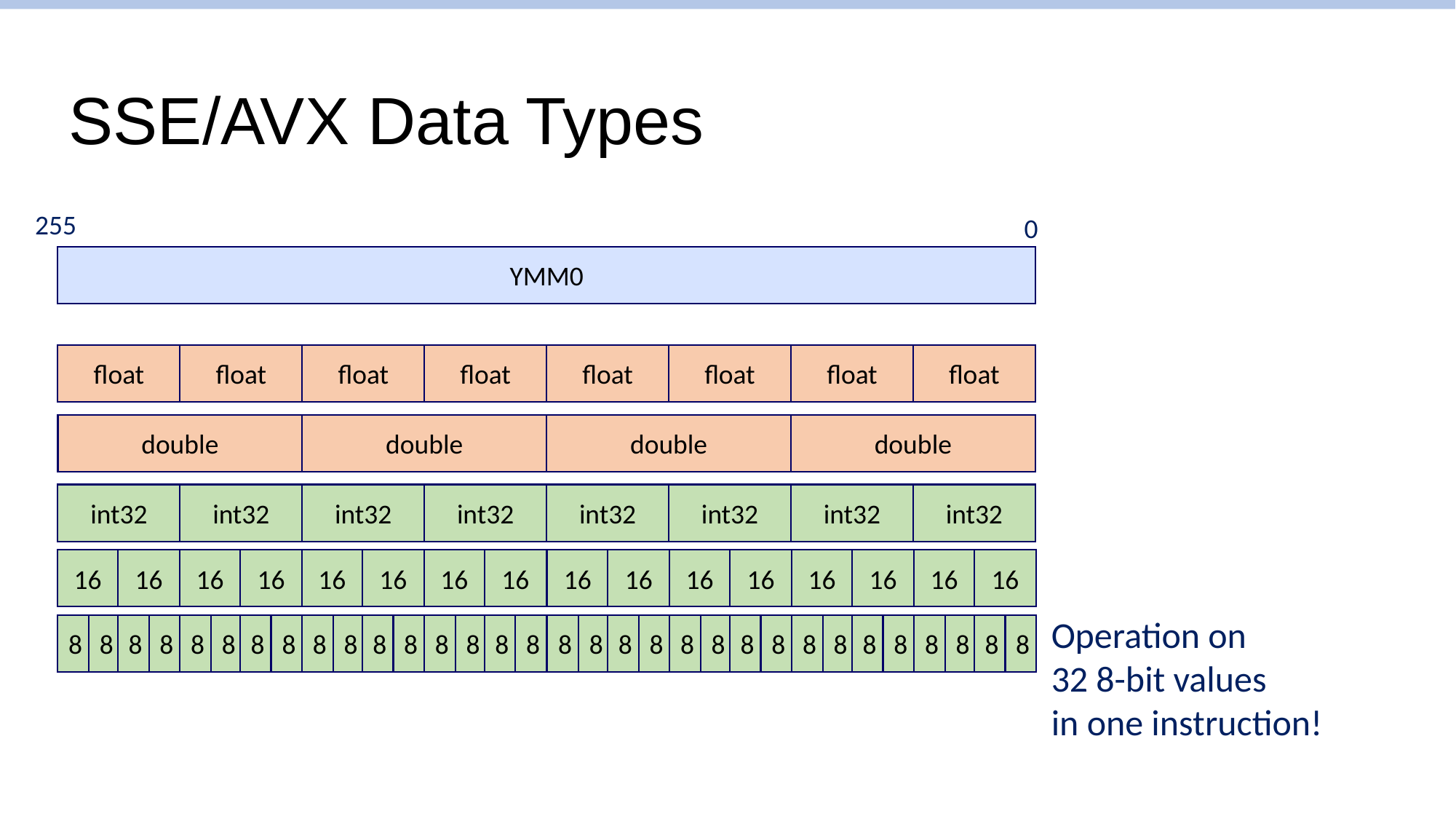

# SSE/AVX Data Types
255
0
YMM0
float
float
float
float
float
float
float
float
double
double
double
double
int32
int32
int32
int32
int32
int32
int32
int32
16
16
16
16
16
16
16
16
16
16
16
16
16
16
16
16
Operation on
32 8-bit values
in one instruction!
8
8
8
8
8
8
8
8
8
8
8
8
8
8
8
8
8
8
8
8
8
8
8
8
8
8
8
8
8
8
8
8